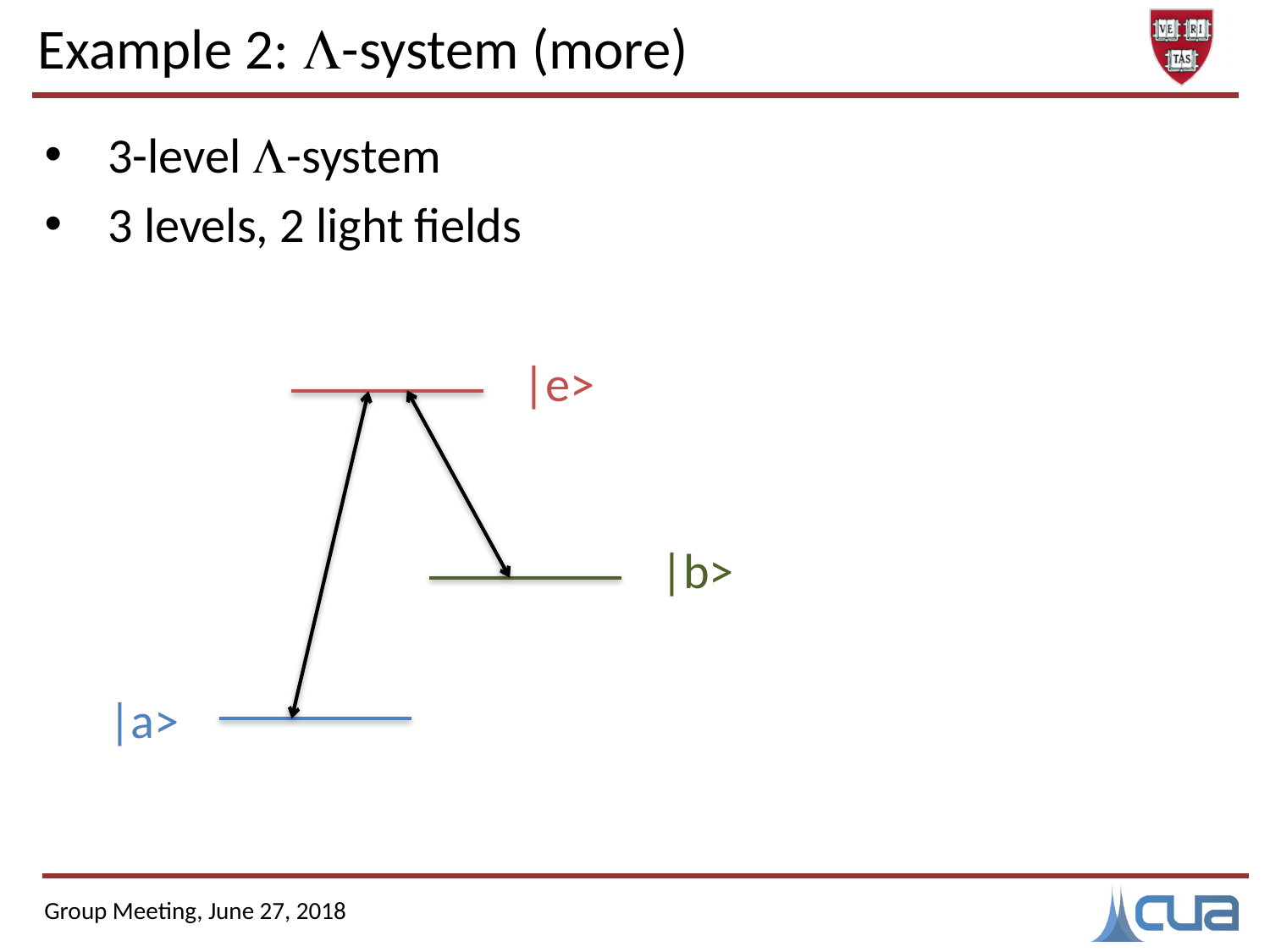

# Example 2: Λ-system (more)
3-level Λ-system
3 levels, 2 light fields

|e>
|b>
|a>